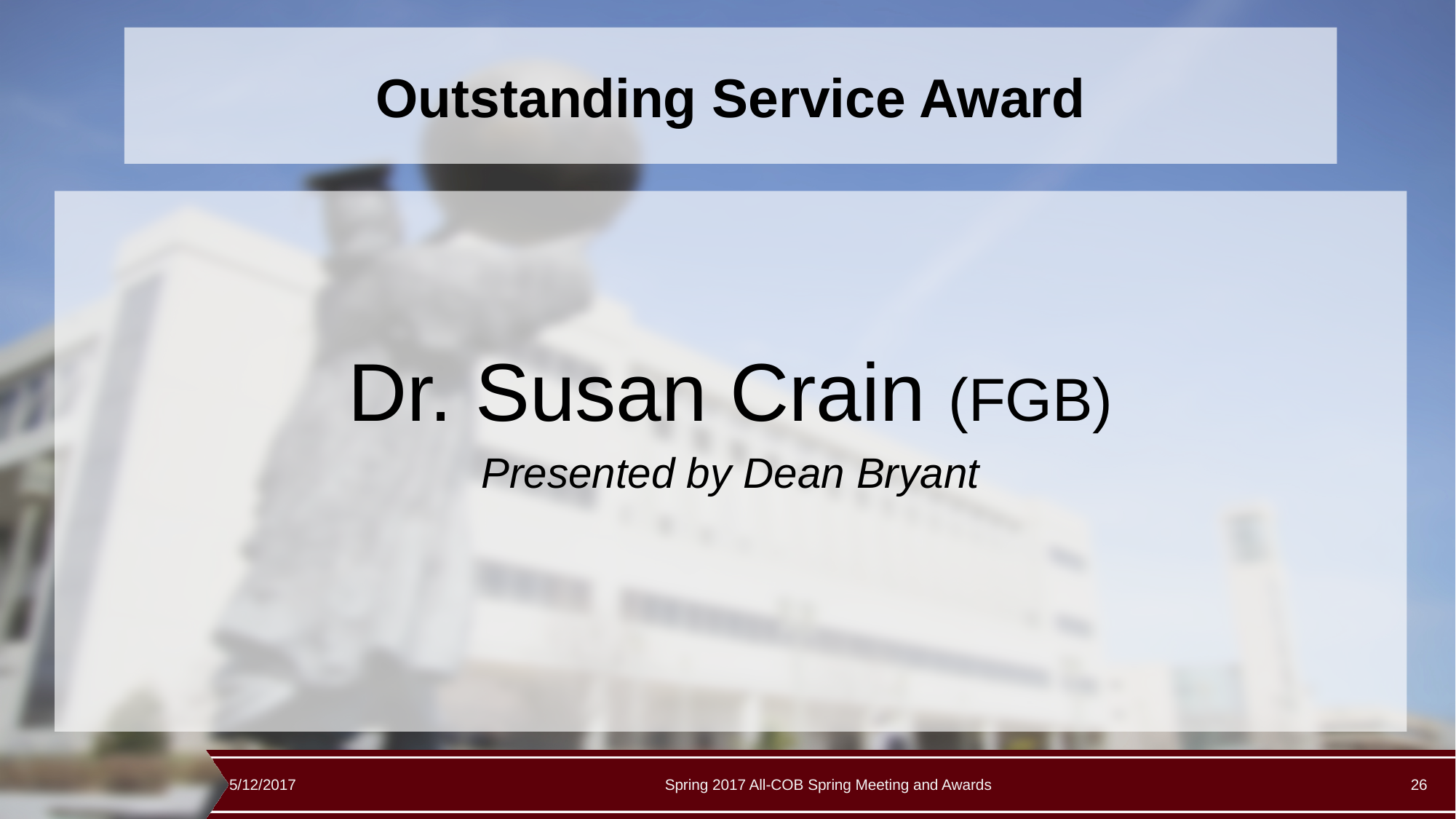

# Outstanding Service Award

Dr. Susan Crain (FGB)
Presented by Dean Bryant
5/12/2017
Spring 2017 All-COB Spring Meeting and Awards
26